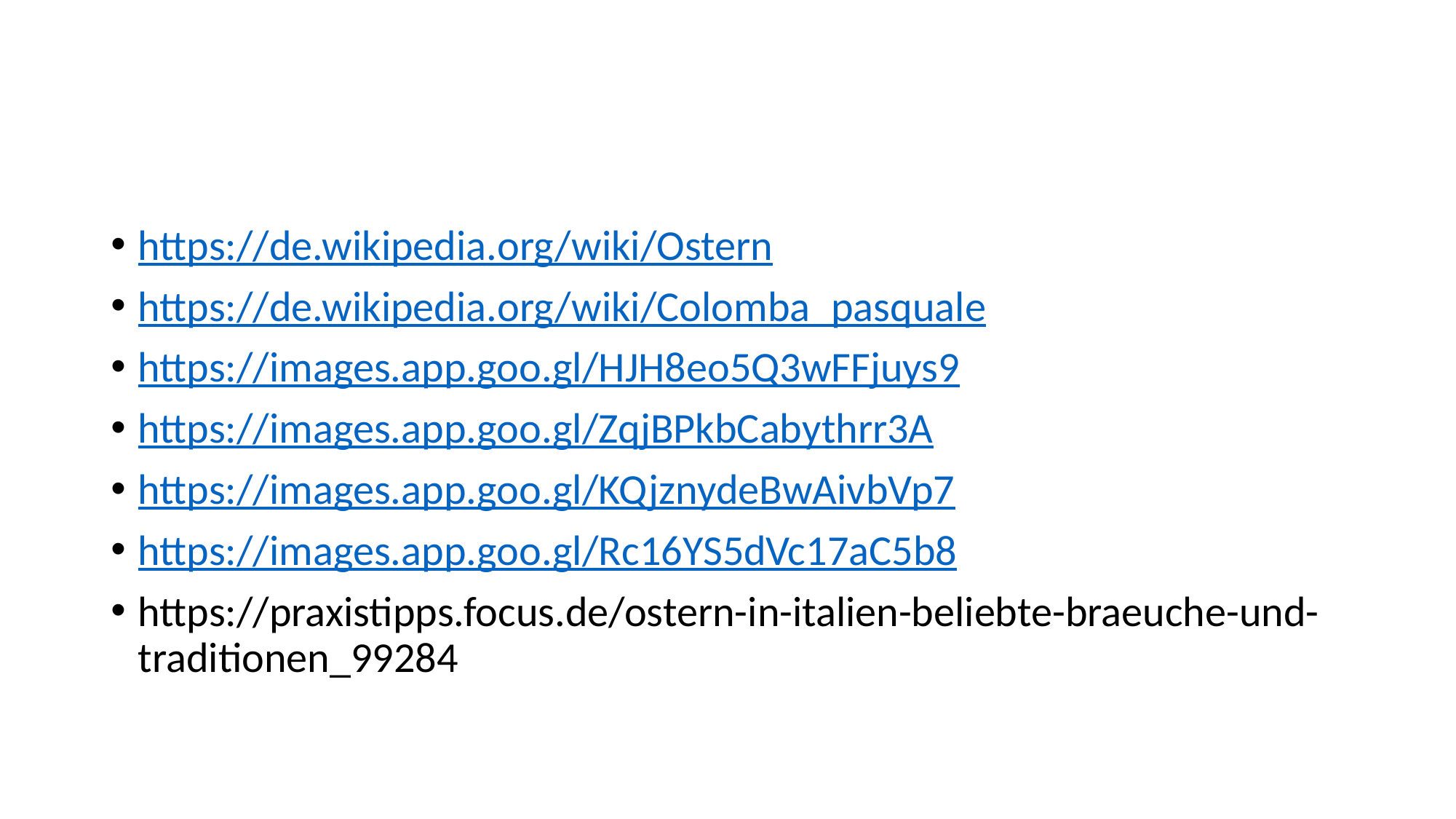

#
https://de.wikipedia.org/wiki/Ostern
https://de.wikipedia.org/wiki/Colomba_pasquale
https://images.app.goo.gl/HJH8eo5Q3wFFjuys9
https://images.app.goo.gl/ZqjBPkbCabythrr3A
https://images.app.goo.gl/KQjznydeBwAivbVp7
https://images.app.goo.gl/Rc16YS5dVc17aC5b8
https://praxistipps.focus.de/ostern-in-italien-beliebte-braeuche-und-traditionen_99284